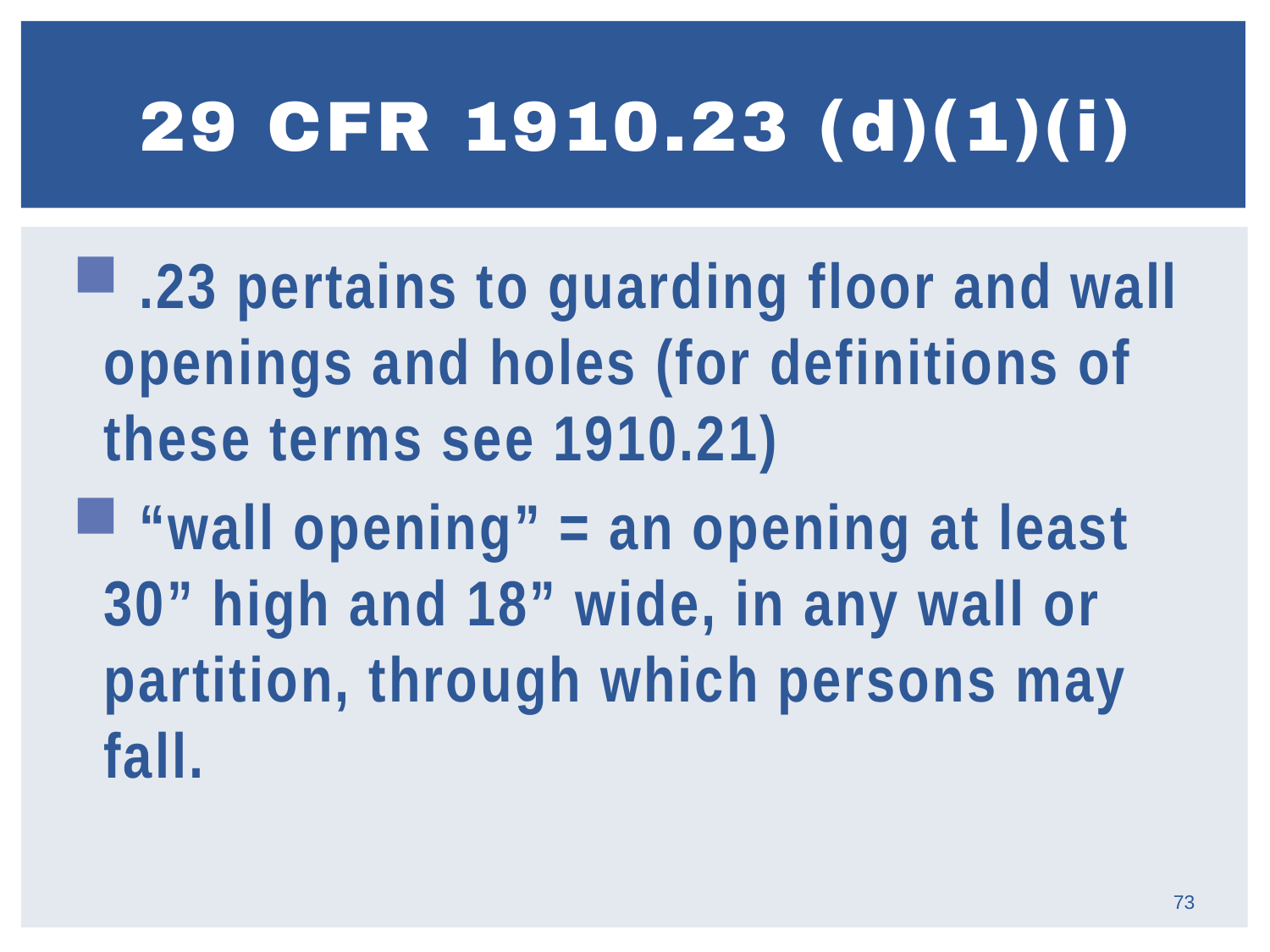

# 29 CFR 1910.23 (d)(1)(i)
 .23 pertains to guarding floor and wall openings and holes (for definitions of these terms see 1910.21)
 “wall opening” = an opening at least 30” high and 18” wide, in any wall or partition, through which persons may fall.
73